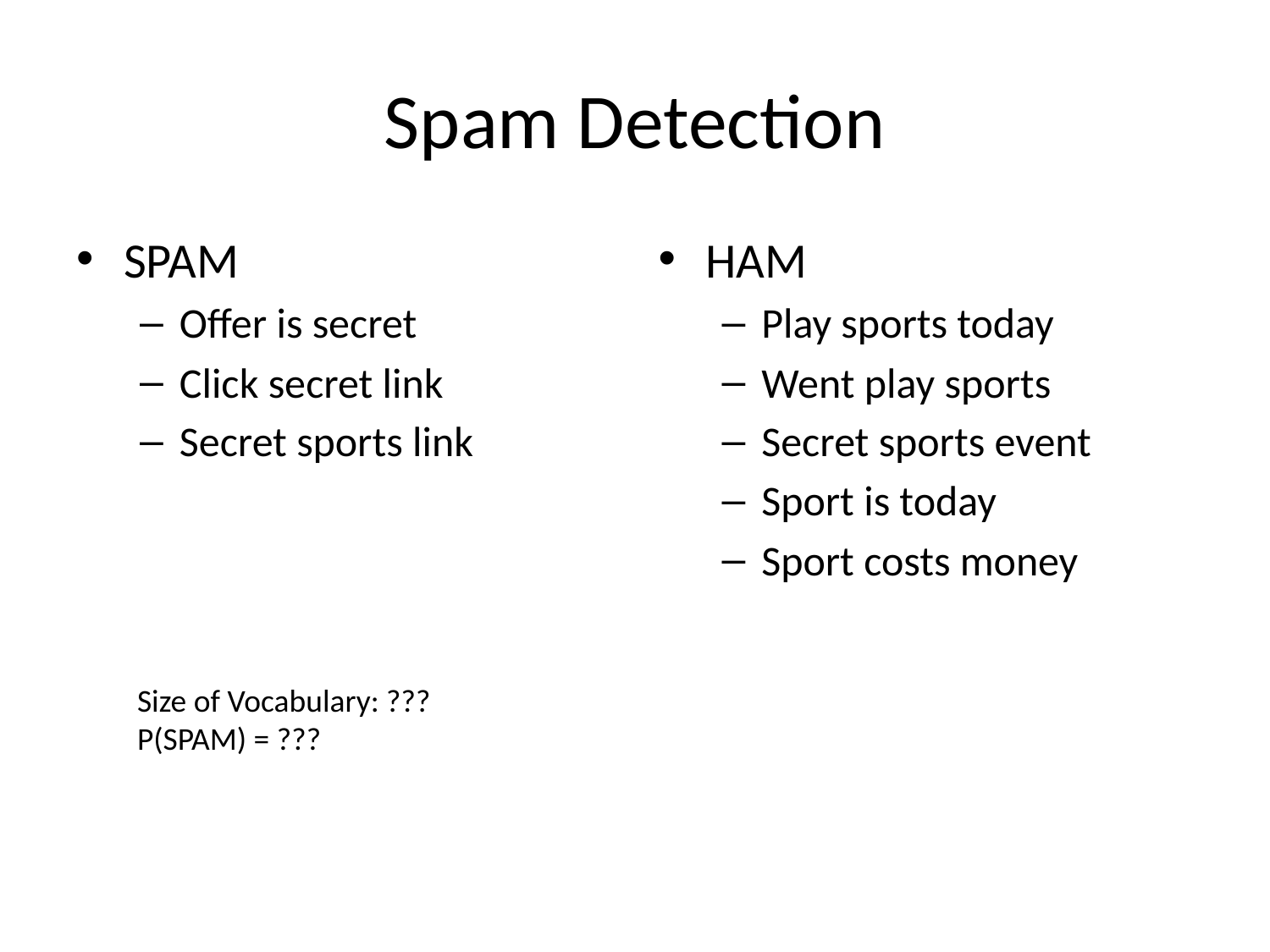

# Spam Detection
HAM
Play sports today
Went play sports
Secret sports event
Sport is today
Sport costs money
SPAM
Offer is secret
Click secret link
Secret sports link
Size of Vocabulary: ???
P(SPAM) = ???